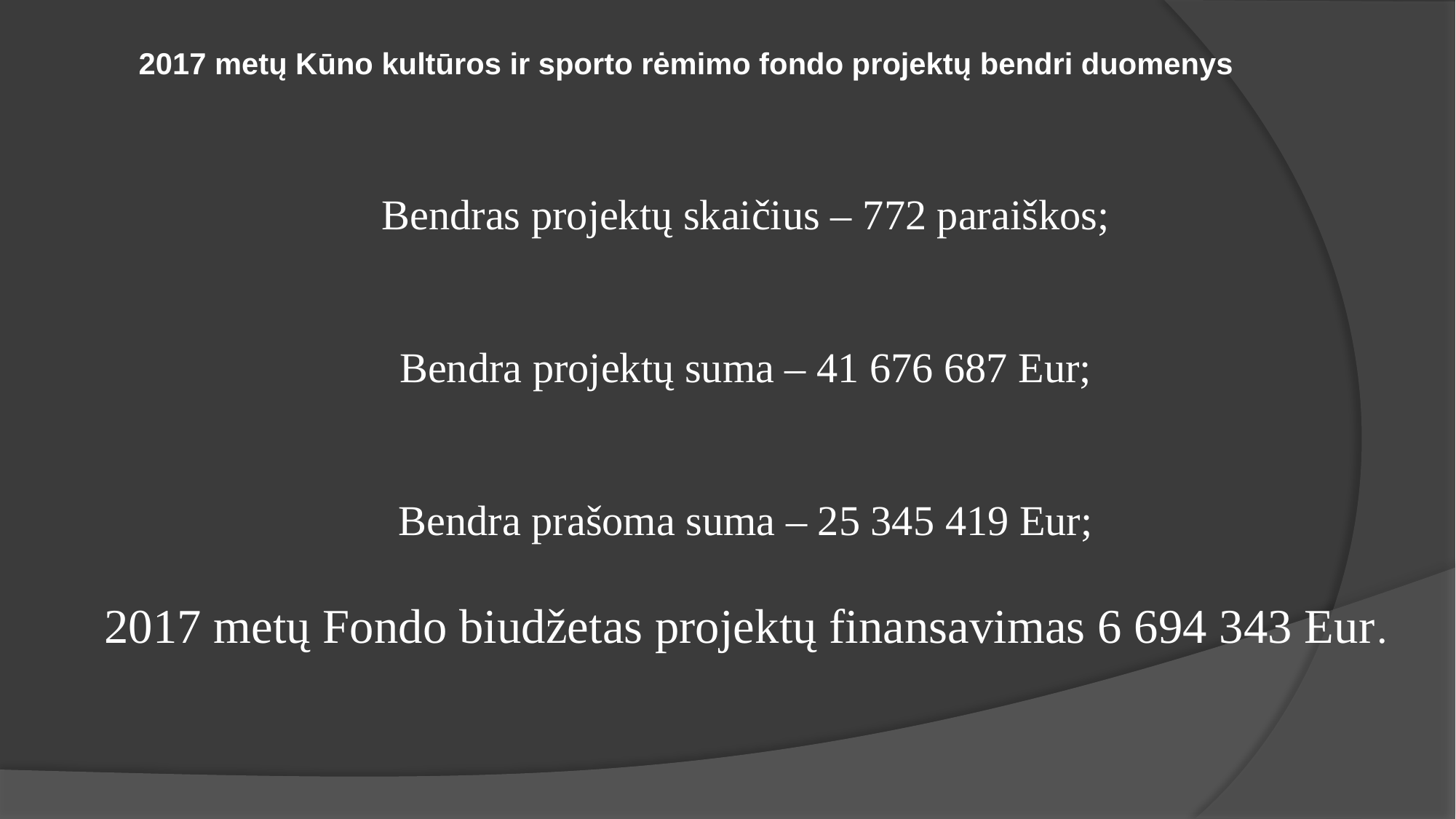

2017 metų Kūno kultūros ir sporto rėmimo fondo projektų bendri duomenys
Bendras projektų skaičius – 772 paraiškos;

Bendra projektų suma – 41 676 687 Eur;

Bendra prašoma suma – 25 345 419 Eur;

2017 metų Fondo biudžetas projektų finansavimas 6 694 343 Eur.